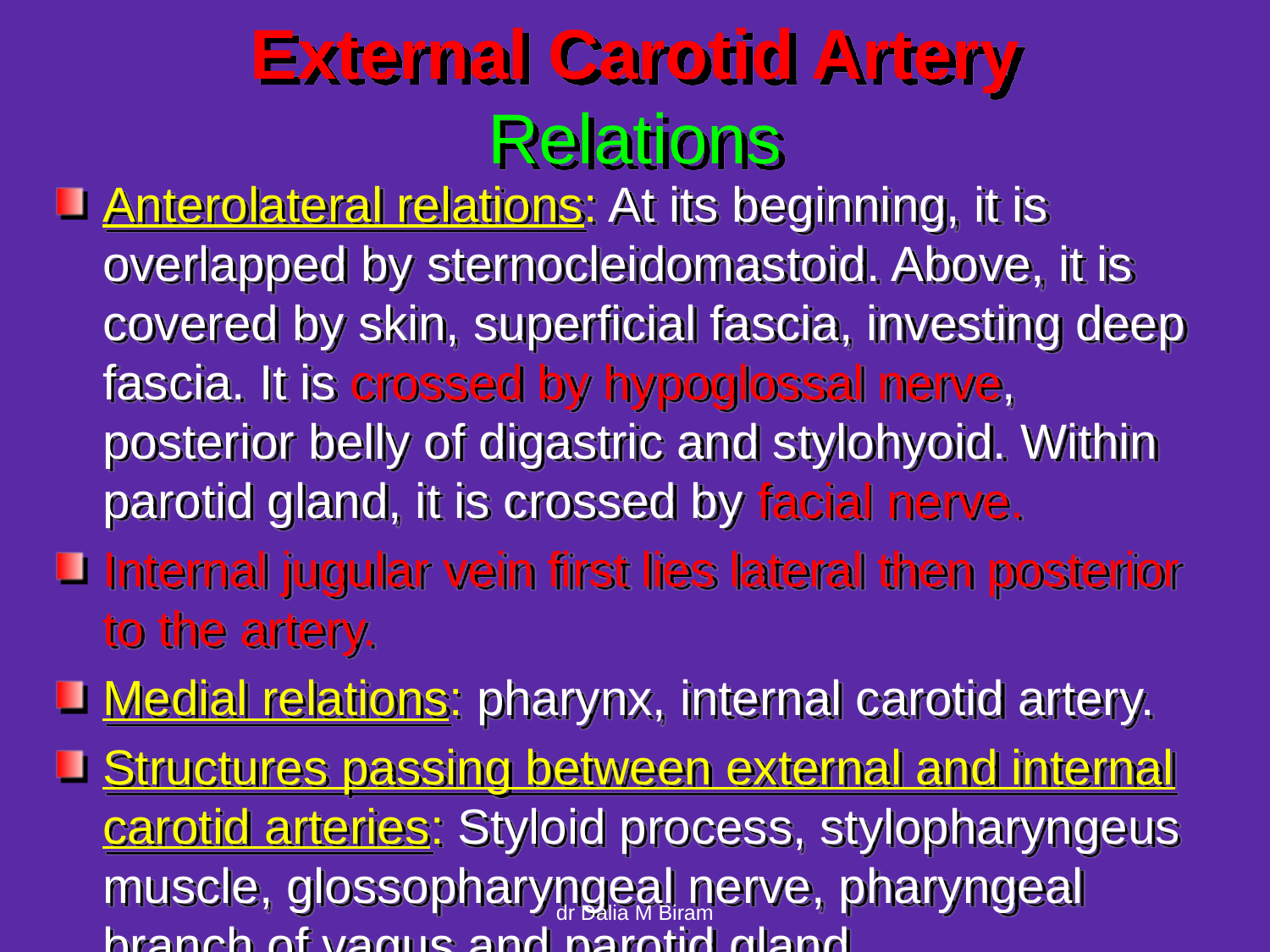

# External Carotid Artery Relations
Anterolateral relations: At its beginning, it is overlapped by sternocleidomastoid. Above, it is covered by skin, superficial fascia, investing deep fascia. It is crossed by hypoglossal nerve, posterior belly of digastric and stylohyoid. Within parotid gland, it is crossed by facial nerve.
Internal jugular vein first lies lateral then posterior to the artery.
Medial relations: pharynx, internal carotid artery.
Structures passing between external and internal carotid arteries: Styloid process, stylopharyngeus muscle, glossopharyngeal nerve, pharyngeal branch of vagus and parotid gland.
dr Dalia M Biram